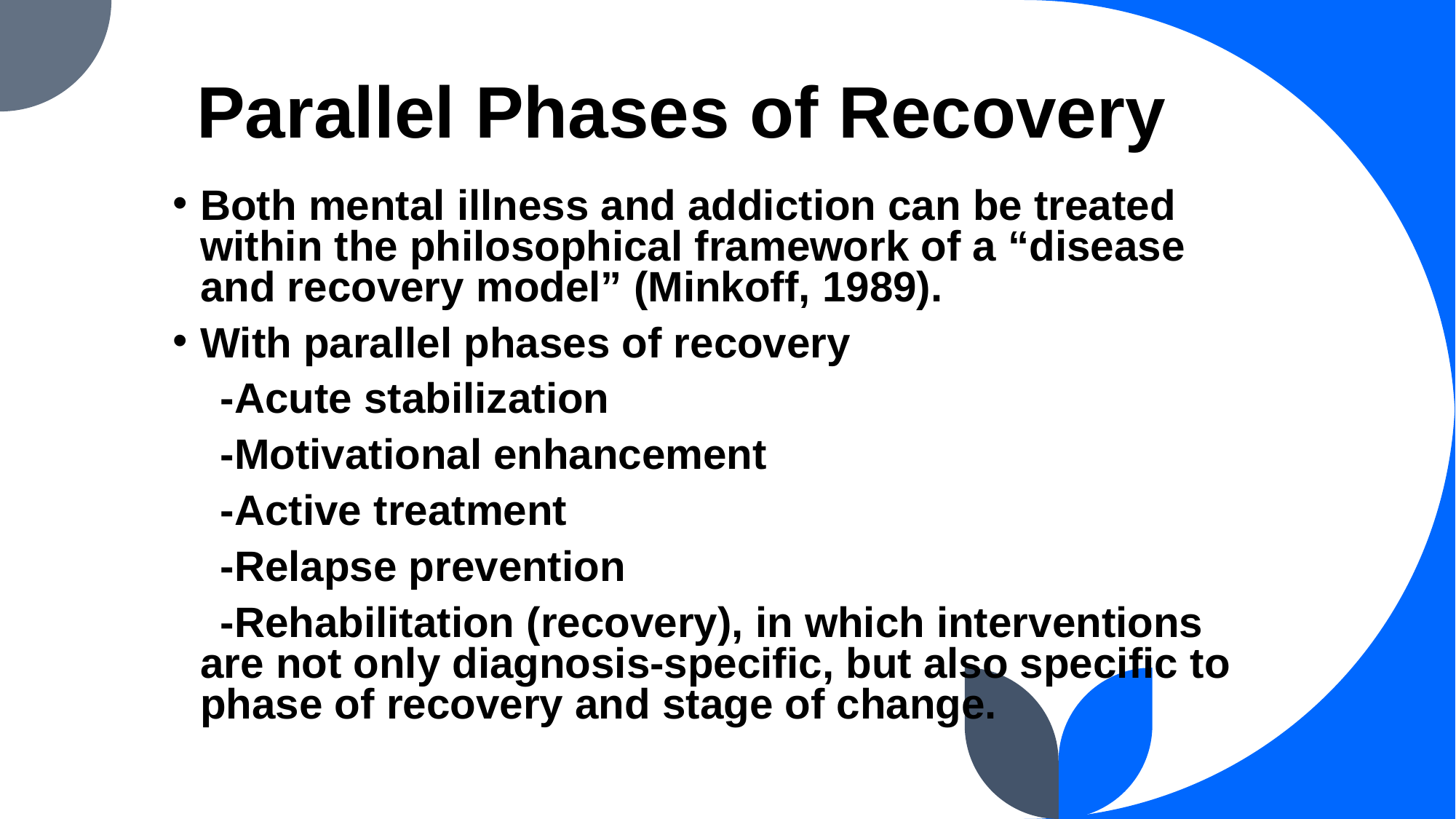

# Parallel Phases of Recovery
Both mental illness and addiction can be treated within the philosophical framework of a “disease and recovery model” (Minkoff, 1989).
With parallel phases of recovery
    -Acute stabilization
    -Motivational enhancement
    -Active treatment
    -Relapse prevention
    -Rehabilitation (recovery), in which interventions are not only diagnosis-specific, but also specific to phase of recovery and stage of change.